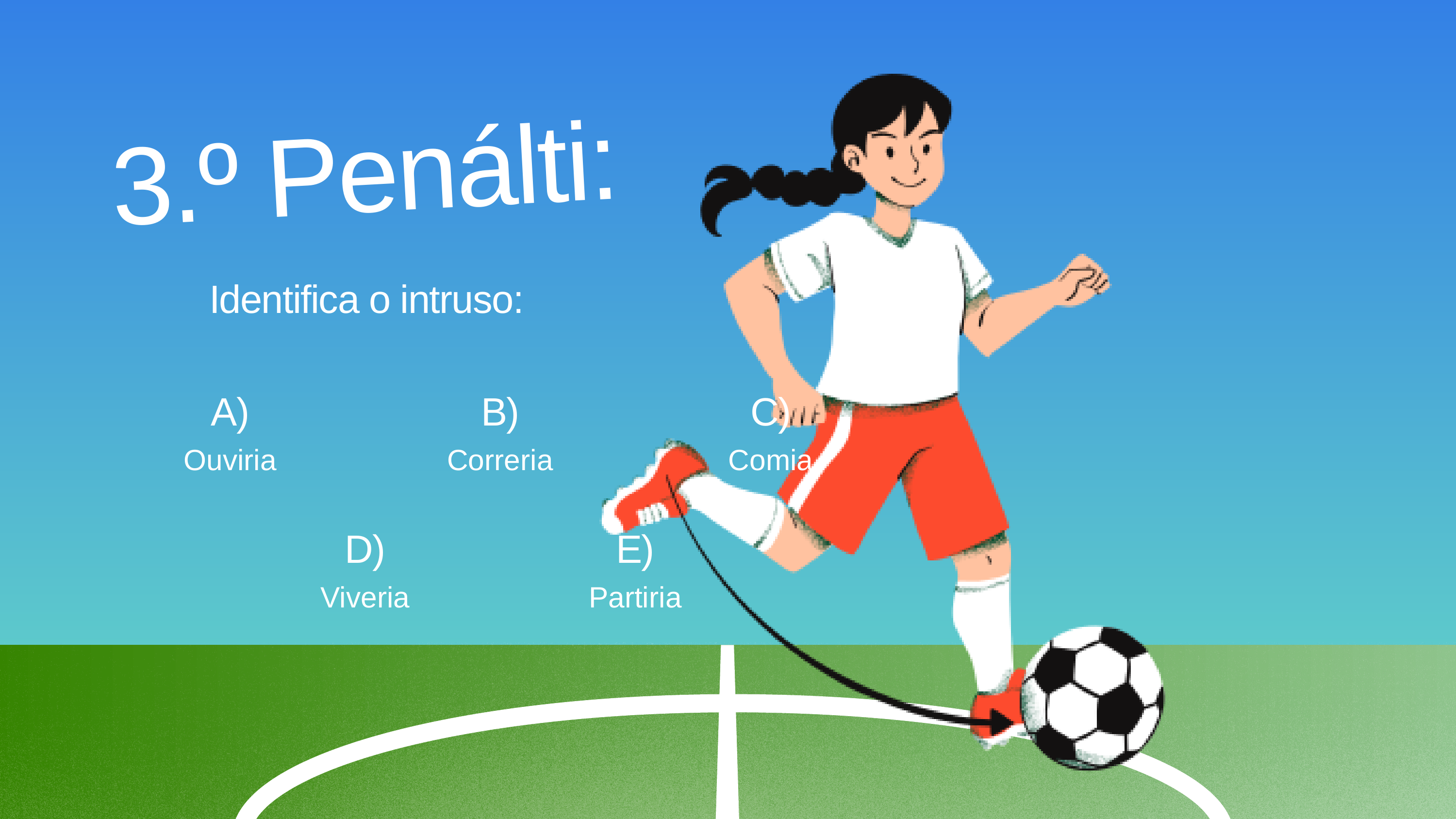

3.º Penálti:
Identifica o intruso:

B)
Correria
C)
Comia
A)
Ouviria

D)
Viveria
E)
Partiria